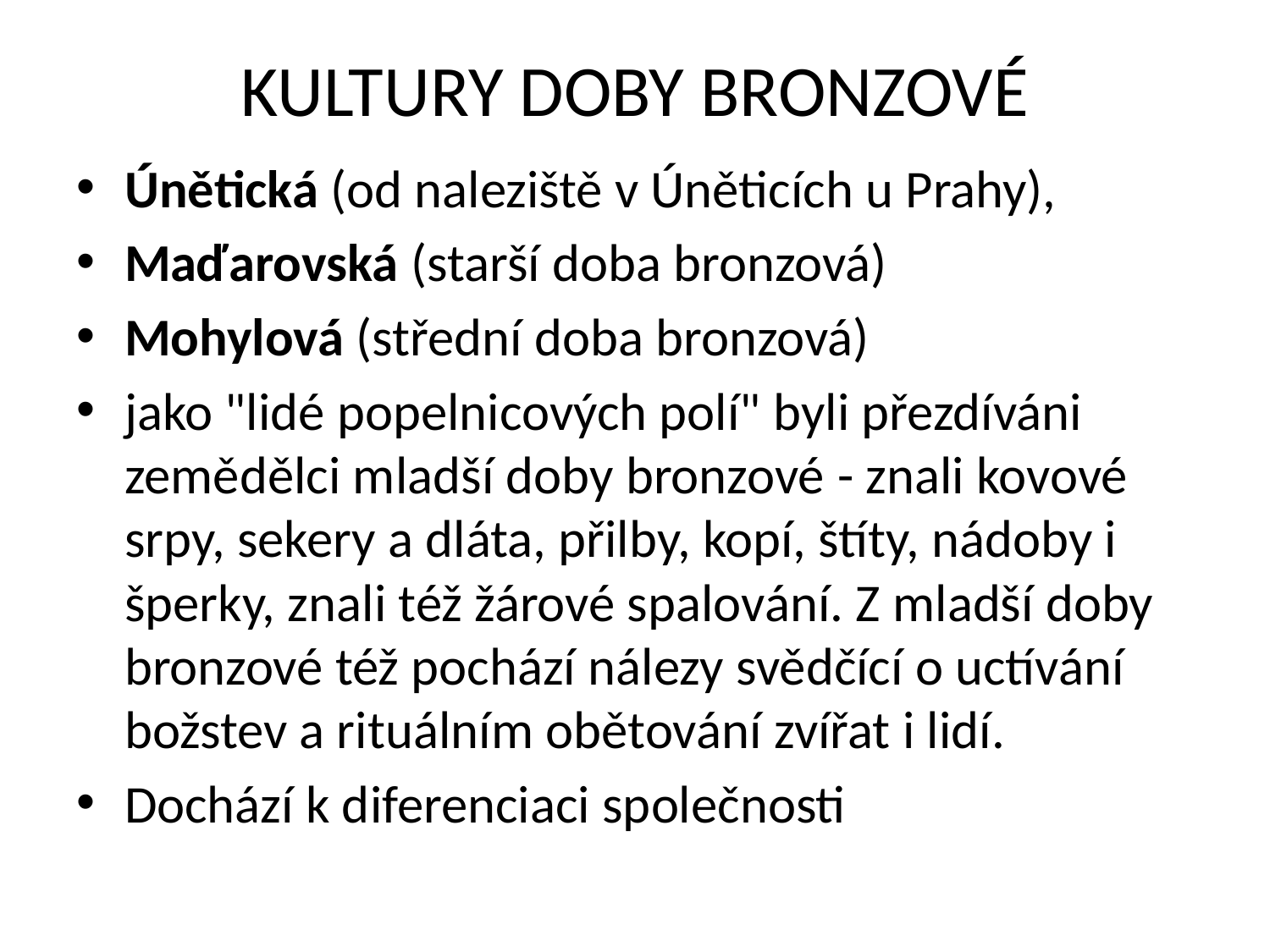

# KULTURY DOBY BRONZOVÉ
Únětická (od naleziště v Úněticích u Prahy),
Maďarovská (starší doba bronzová)
Mohylová (střední doba bronzová)
jako "lidé popelnicových polí" byli přezdíváni zemědělci mladší doby bronzové - znali kovové srpy, sekery a dláta, přilby, kopí, štíty, nádoby i šperky, znali též žárové spalování. Z mladší doby bronzové též pochází nálezy svědčící o uctívání božstev a rituálním obětování zvířat i lidí.
Dochází k diferenciaci společnosti